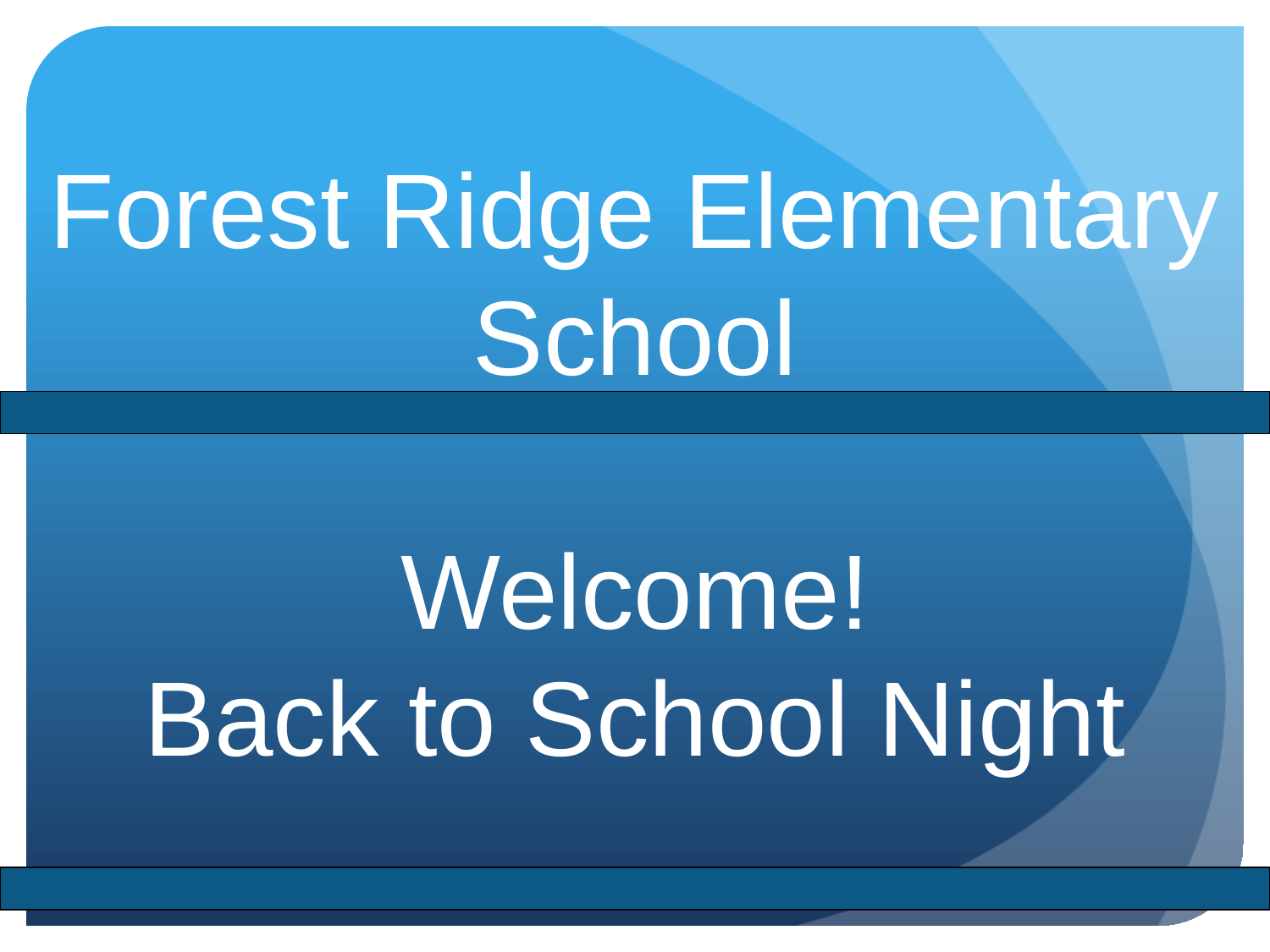

Forest Ridge Elementary School

Welcome!
Back to School Night